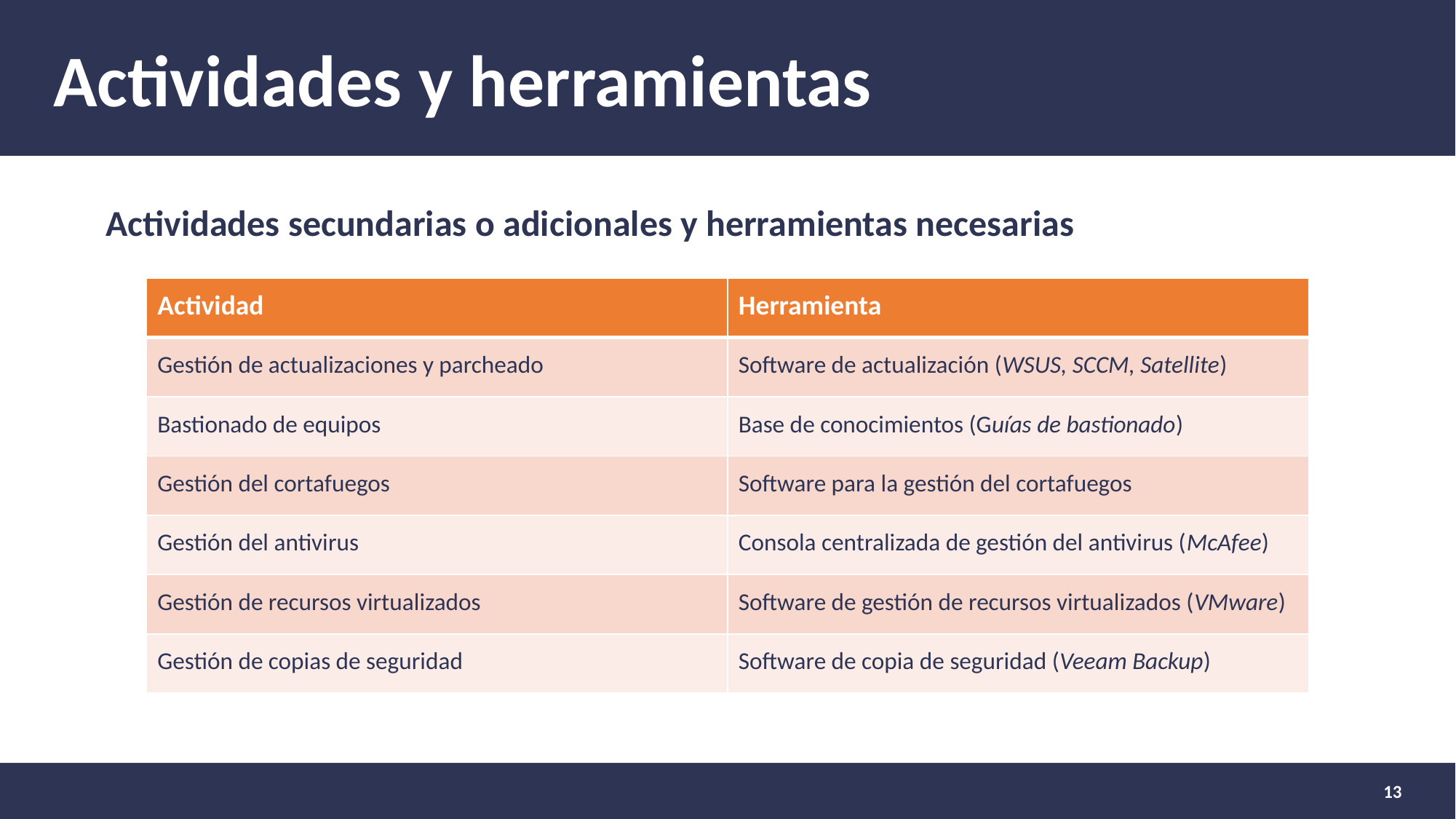

Actividades y herramientas
Actividades secundarias o adicionales y herramientas necesarias
| Actividad | Herramienta |
| --- | --- |
| Gestión de actualizaciones y parcheado | Software de actualización (WSUS, SCCM, Satellite) |
| Bastionado de equipos | Base de conocimientos (Guías de bastionado) |
| Gestión del cortafuegos | Software para la gestión del cortafuegos |
| Gestión del antivirus | Consola centralizada de gestión del antivirus (McAfee) |
| Gestión de recursos virtualizados | Software de gestión de recursos virtualizados (VMware) |
| Gestión de copias de seguridad | Software de copia de seguridad (Veeam Backup) |

13